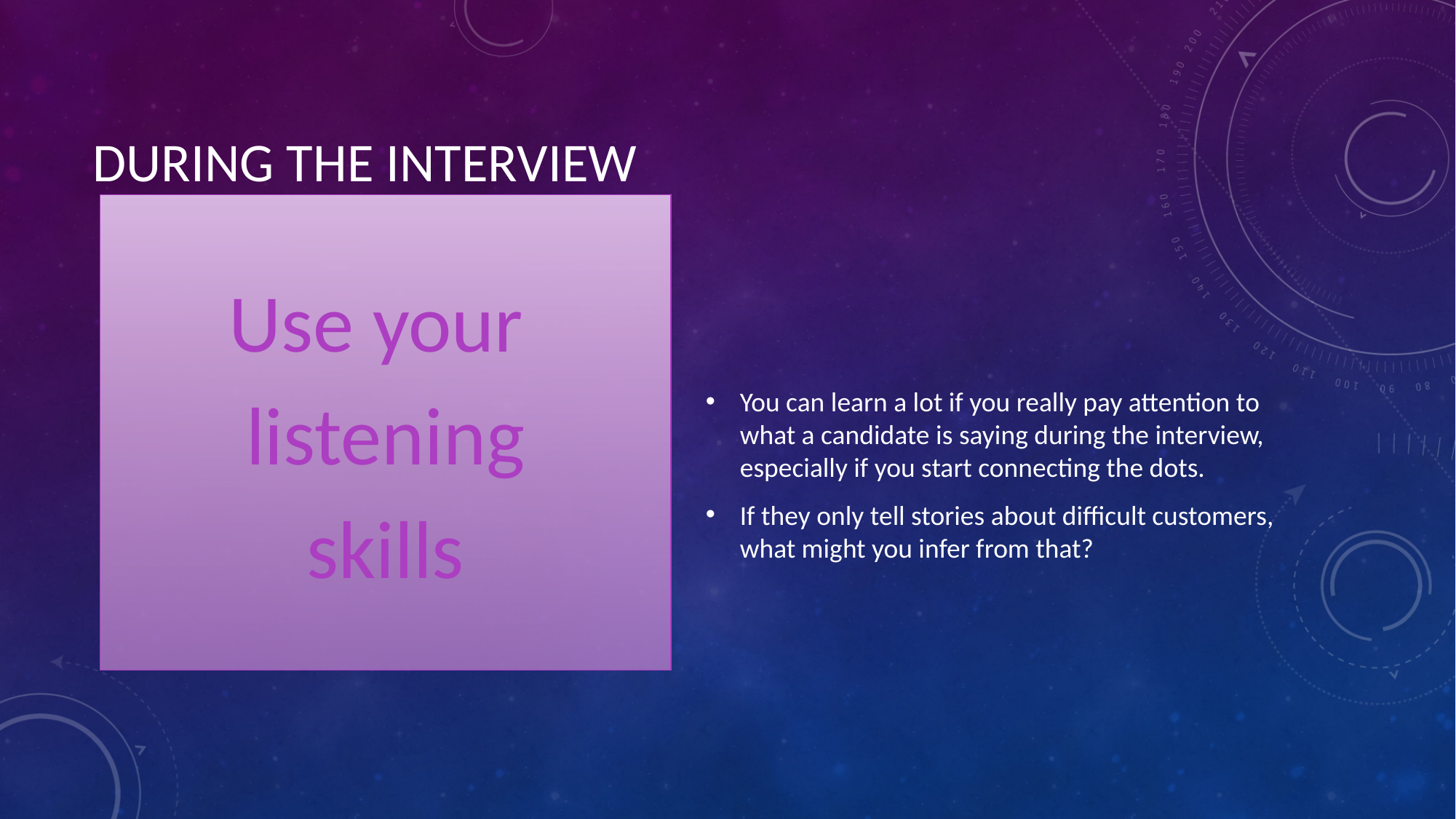

# During the Interview
Use your
listening
skills
You can learn a lot if you really pay attention to what a candidate is saying during the interview, especially if you start connecting the dots.
If they only tell stories about difficult customers, what might you infer from that?